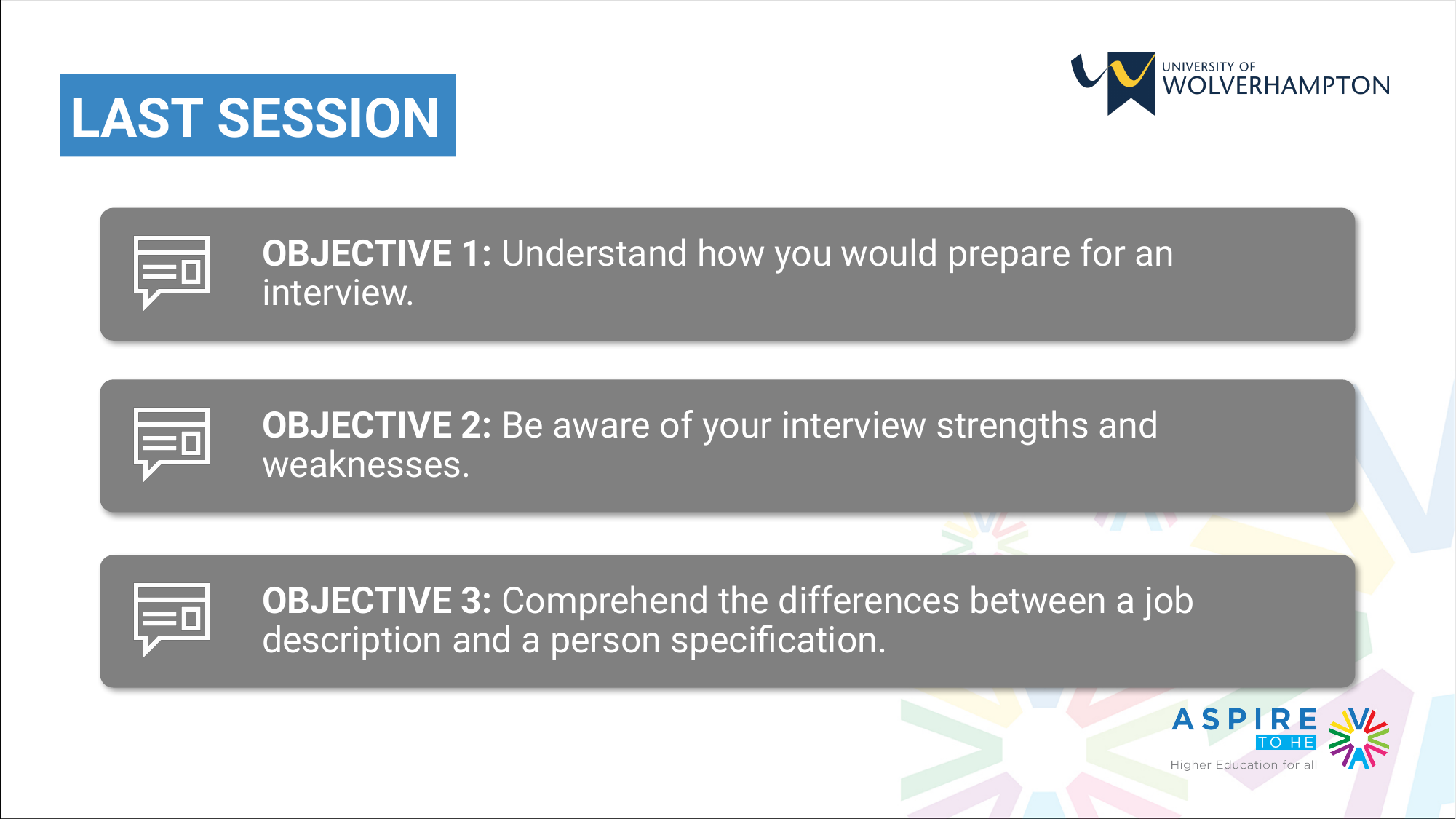

LAST SESSION

OBJECTIVE 1: Understand how you would prepare for an interview.

OBJECTIVE 2: Be aware of your interview strengths and weaknesses.

OBJECTIVE 3: Comprehend the differences between a job description and a person specification.